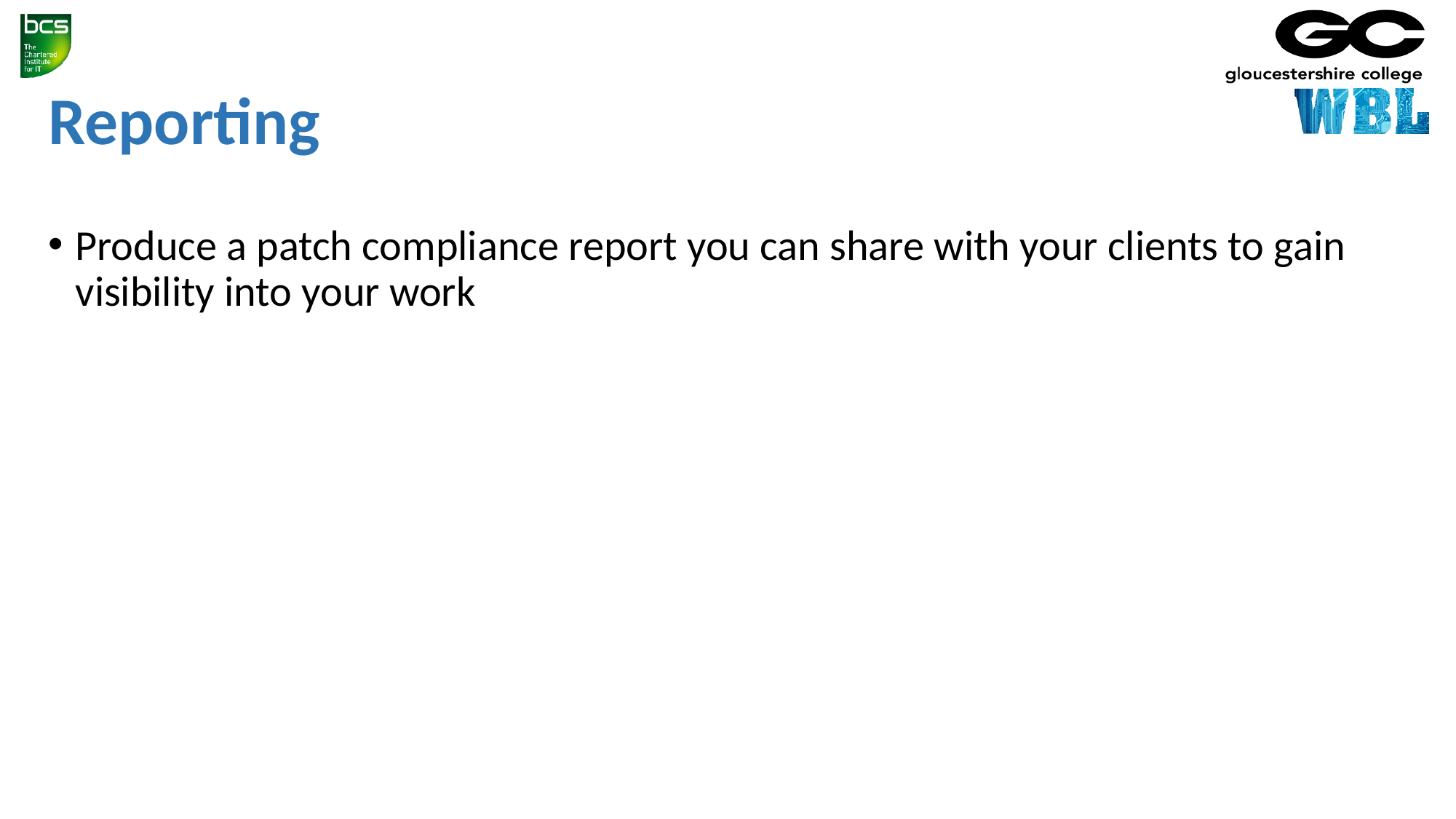

# Reporting
Produce a patch compliance report you can share with your clients to gain visibility into your work